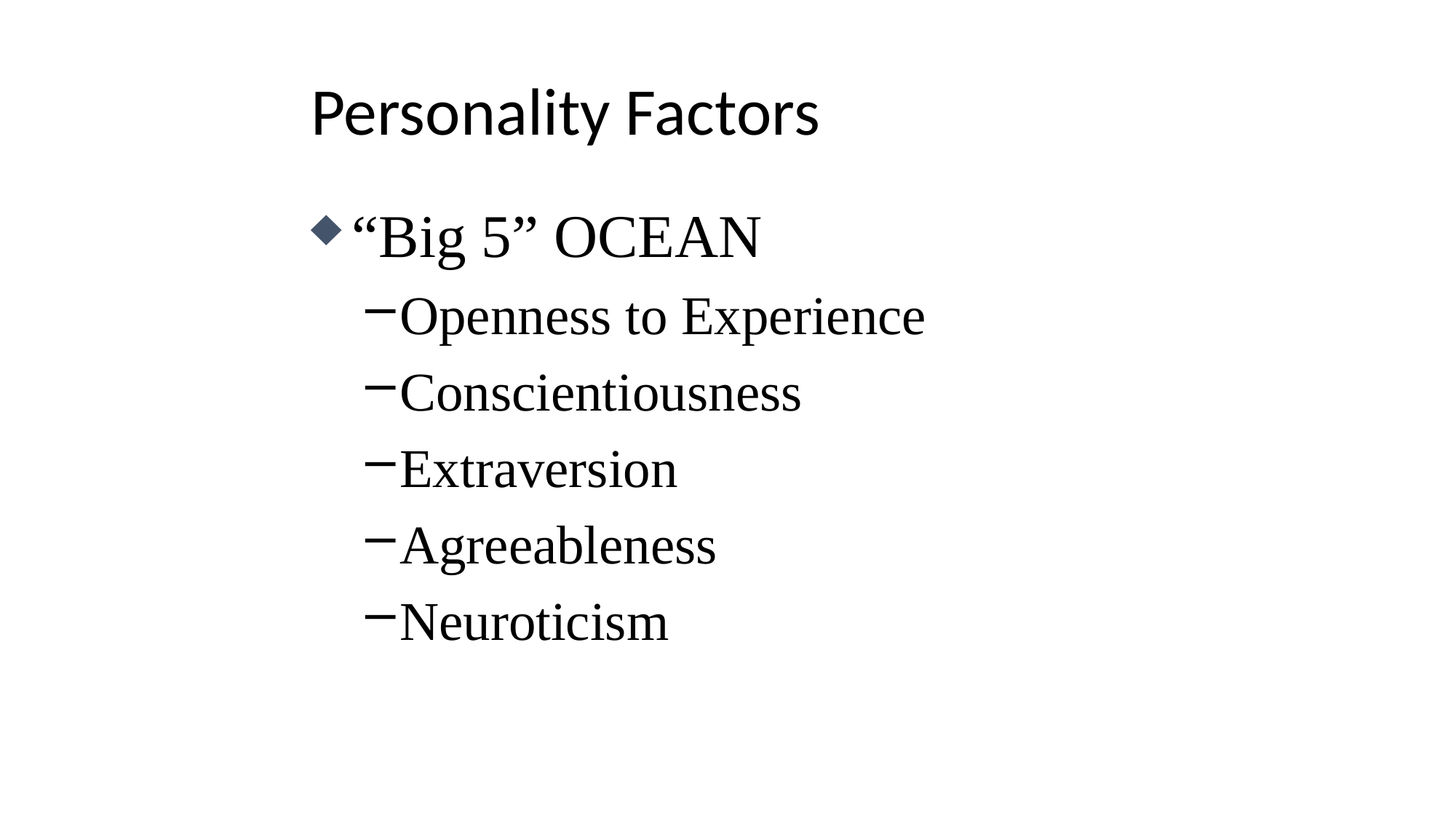

# Personality Factors
“Big 5” OCEAN
Openness to Experience
Conscientiousness
Extraversion
Agreeableness
Neuroticism